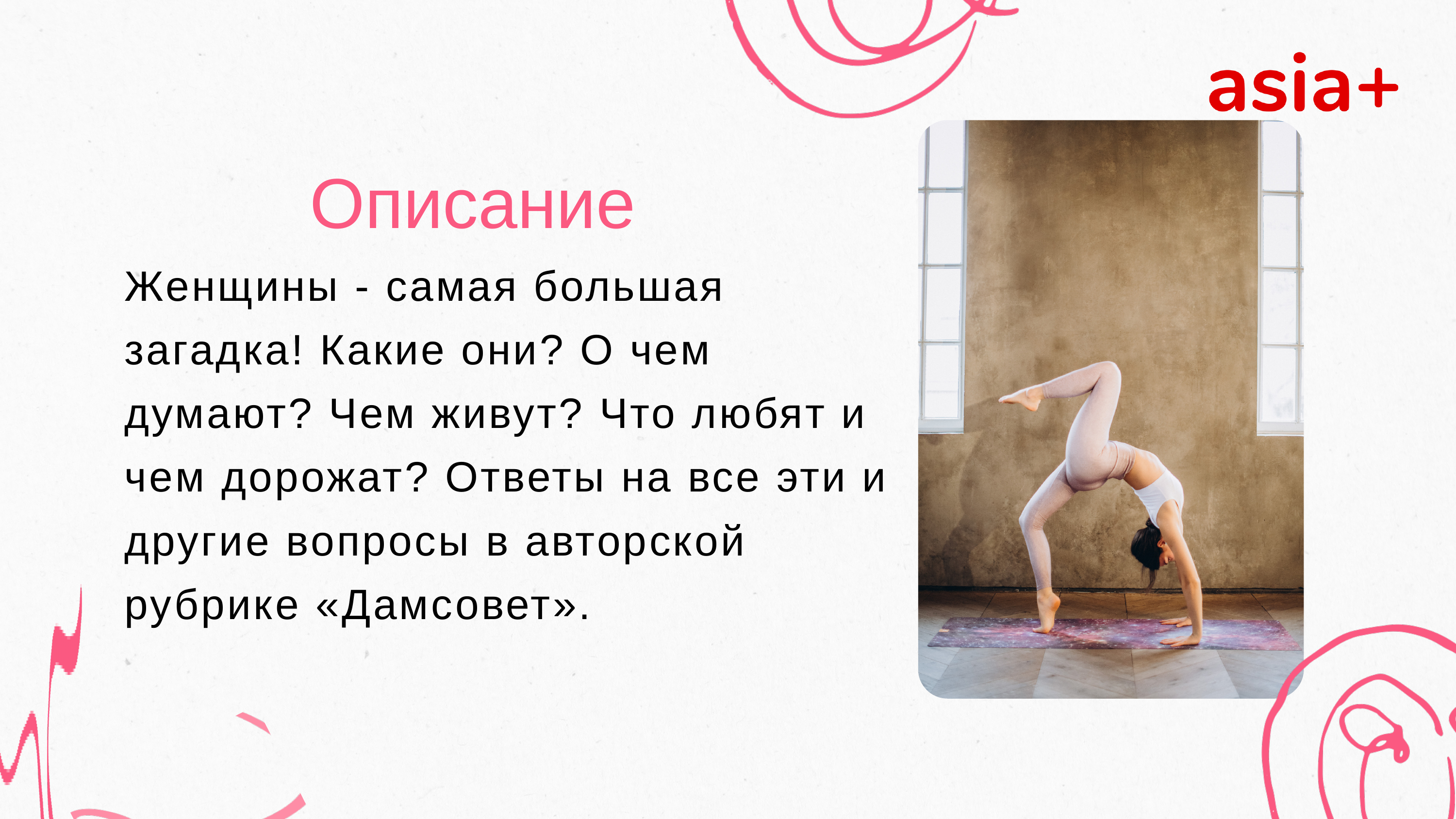

Описание
Женщины - самая большая загадка! Какие они? О чем думают? Чем живут? Что любят и чем дорожат? Ответы на все эти и другие вопросы в авторской рубрике «Дамсовет».